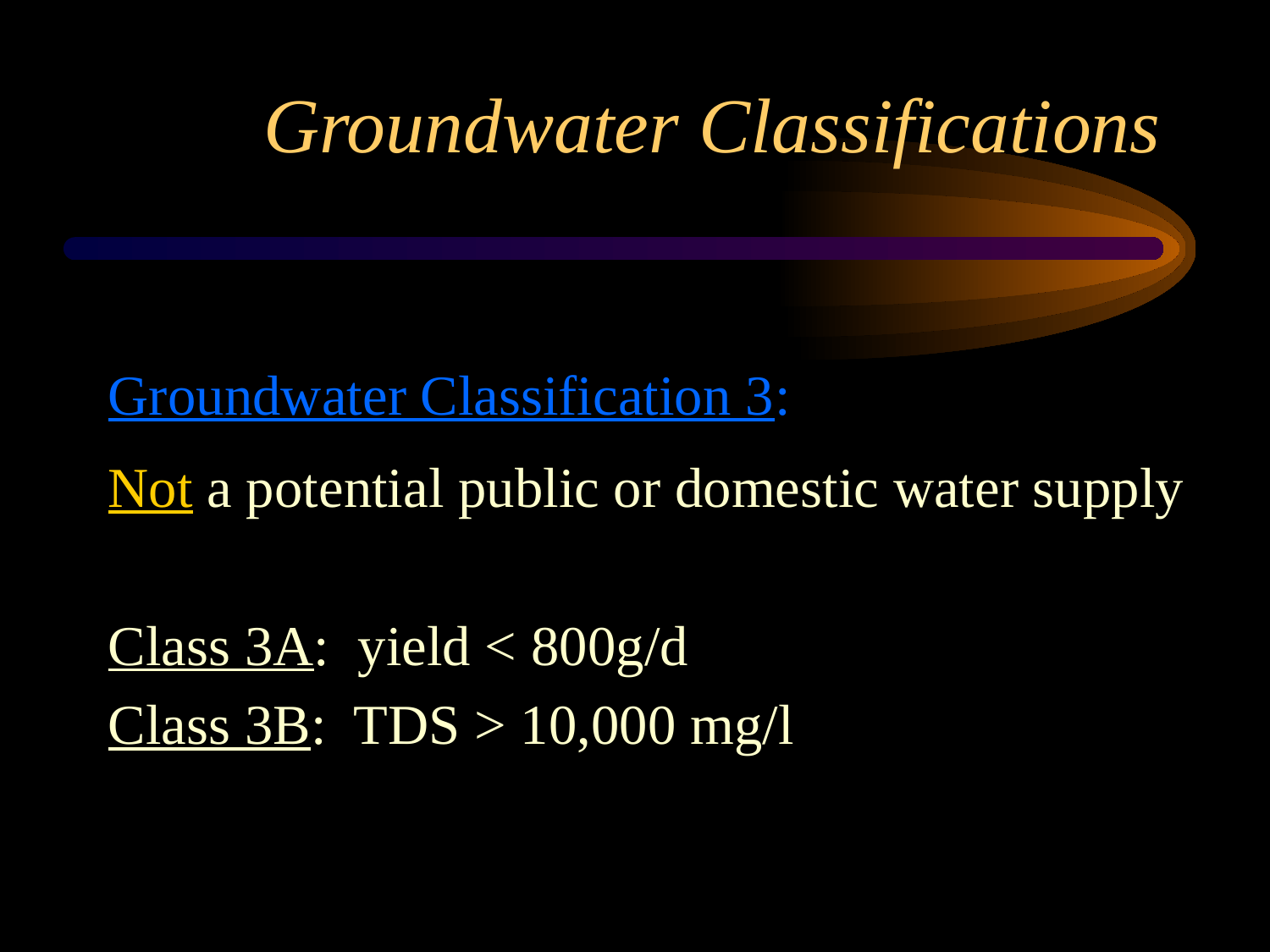

# Groundwater Classifications
Groundwater Classification 3:
Not a potential public or domestic water supply

Class 3A:  yield < 800g/d
Class 3B:  TDS > 10,000 mg/l